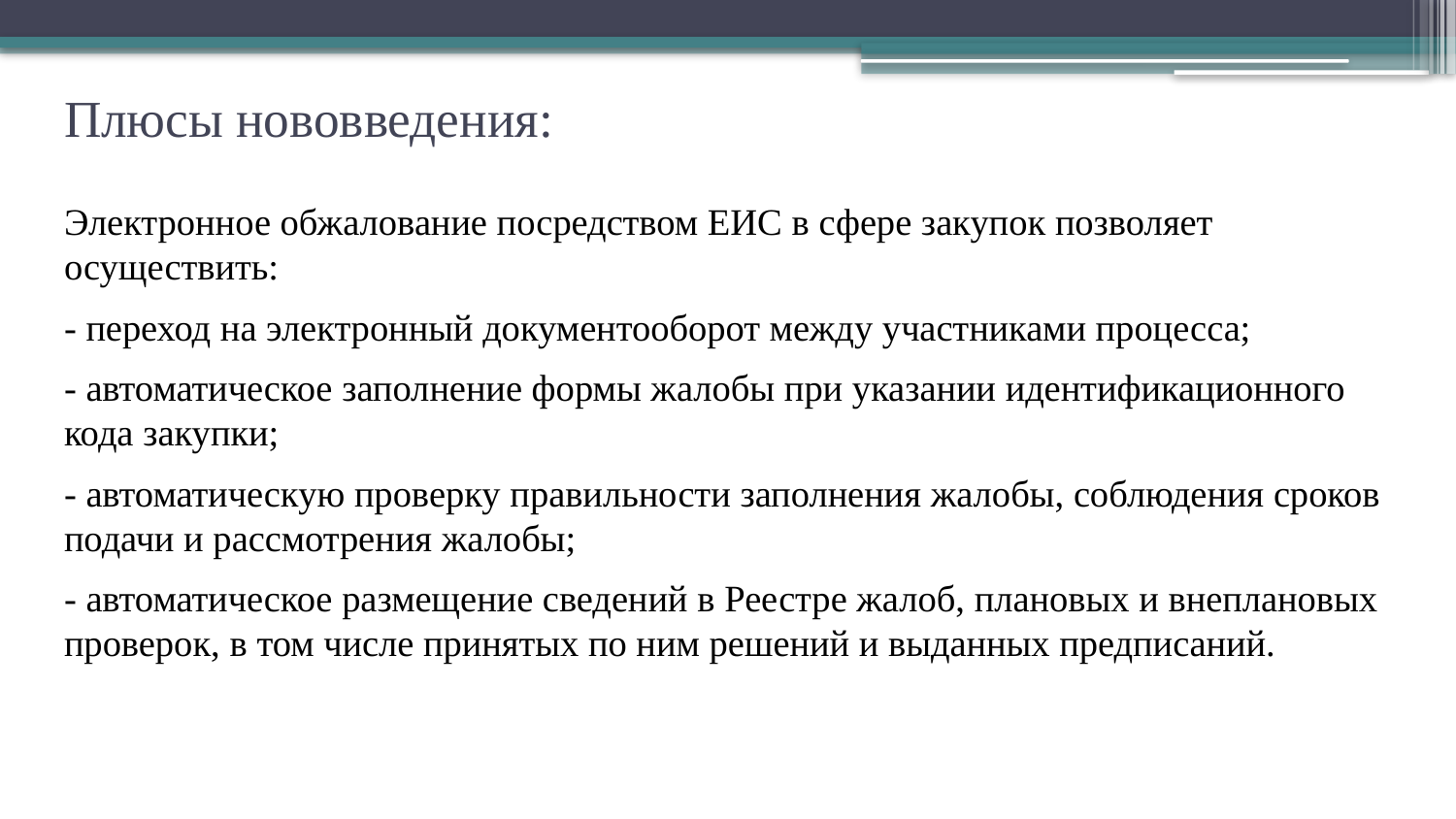

# Плюсы нововведения:
Электронное обжалование посредством ЕИС в сфере закупок позволяет осуществить:
- переход на электронный документооборот между участниками процесса;
- автоматическое заполнение формы жалобы при указании идентификационного кода закупки;
- автоматическую проверку правильности заполнения жалобы, соблюдения сроков подачи и рассмотрения жалобы;
- автоматическое размещение сведений в Реестре жалоб, плановых и внеплановых проверок, в том числе принятых по ним решений и выданных предписаний.